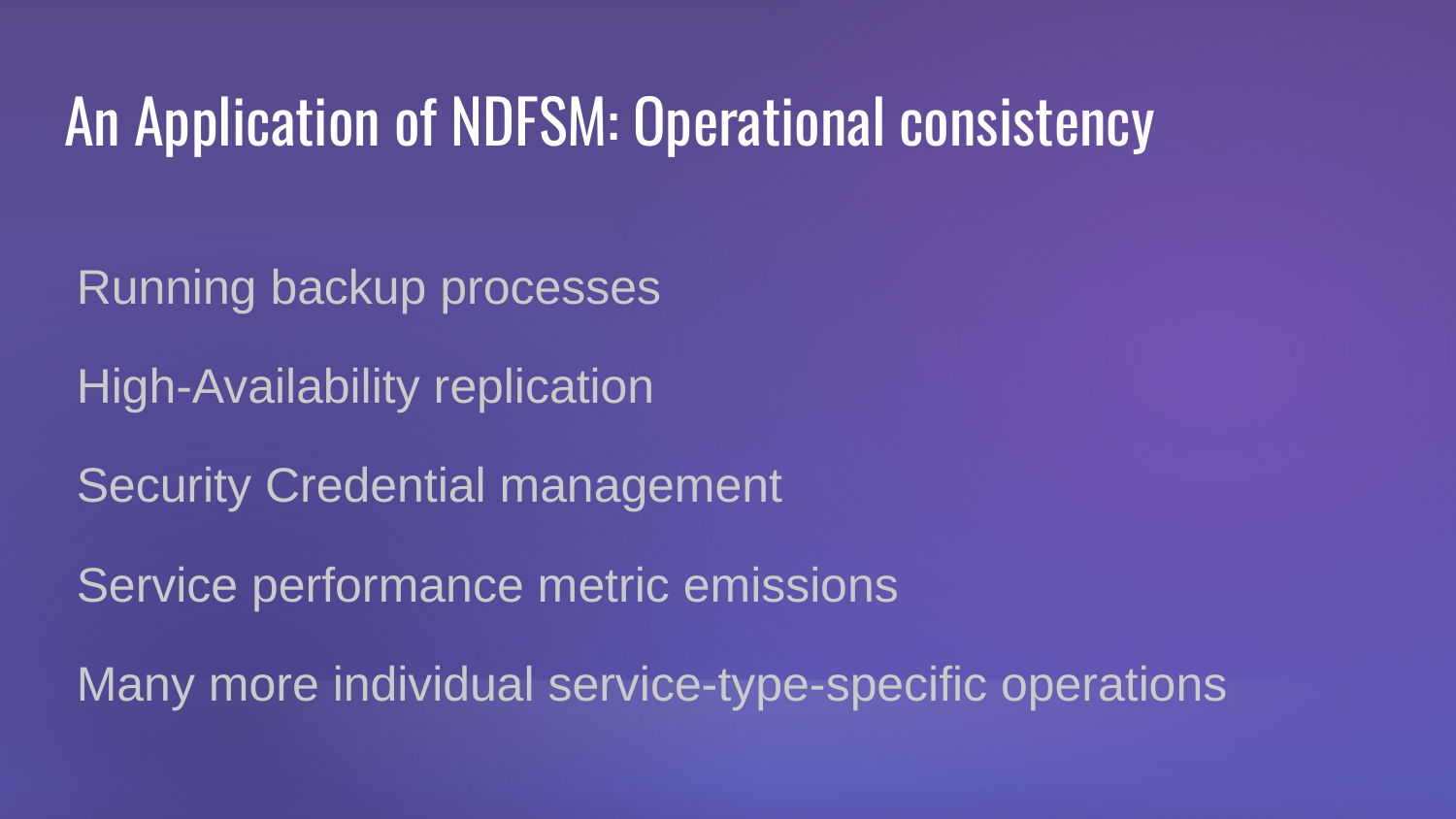

# An Application of NDFSM: Operational consistency
Running backup processes
High-Availability replication
Security Credential management
Service performance metric emissions
Many more individual service-type-specific operations